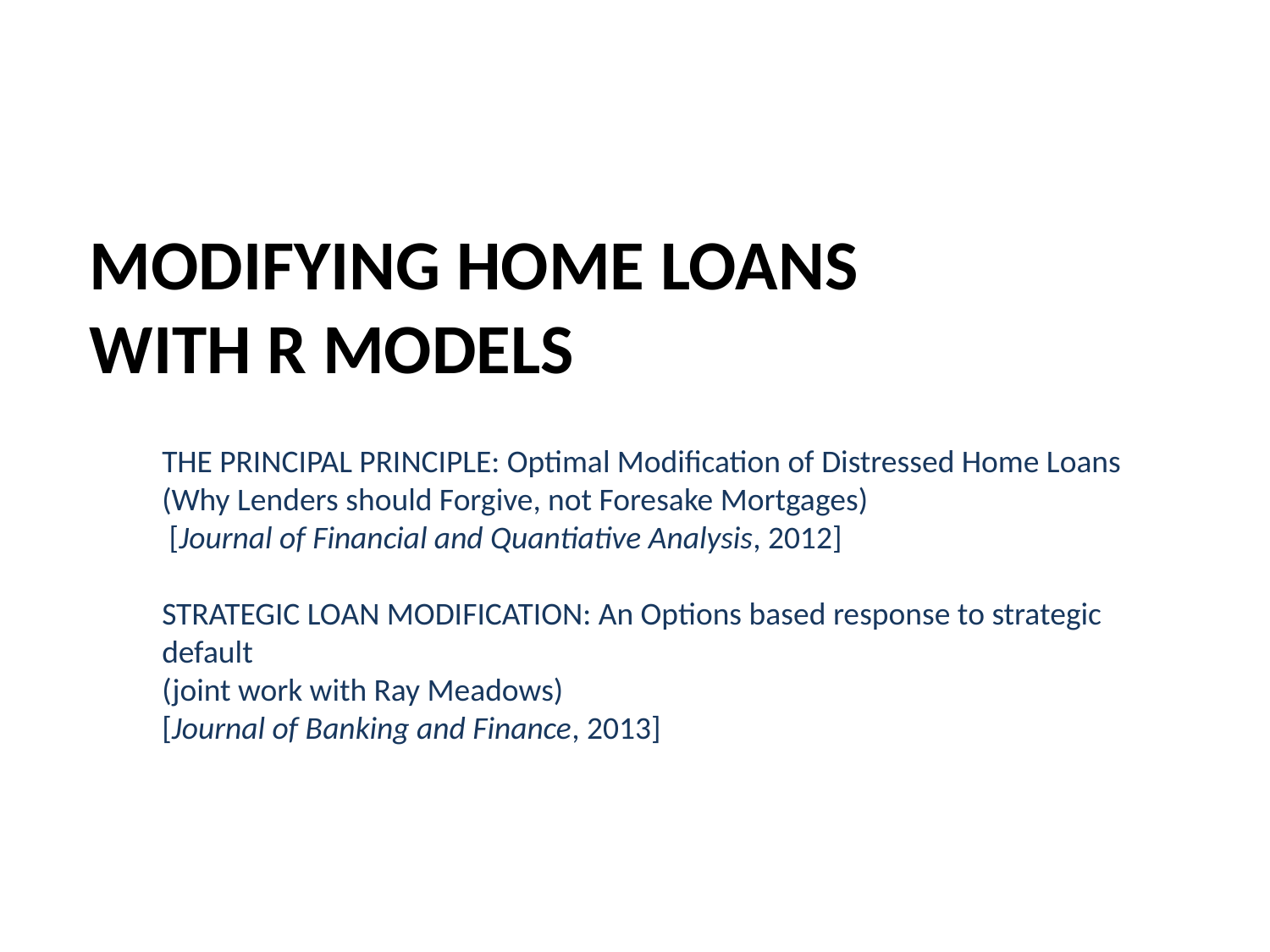

# Modifying Home Loans with R models
THE PRINCIPAL PRINCIPLE: Optimal Modification of Distressed Home Loans (Why Lenders should Forgive, not Foresake Mortgages)
 [Journal of Financial and Quantiative Analysis, 2012]
STRATEGIC LOAN MODIFICATION: An Options based response to strategic default
(joint work with Ray Meadows)
[Journal of Banking and Finance, 2013]